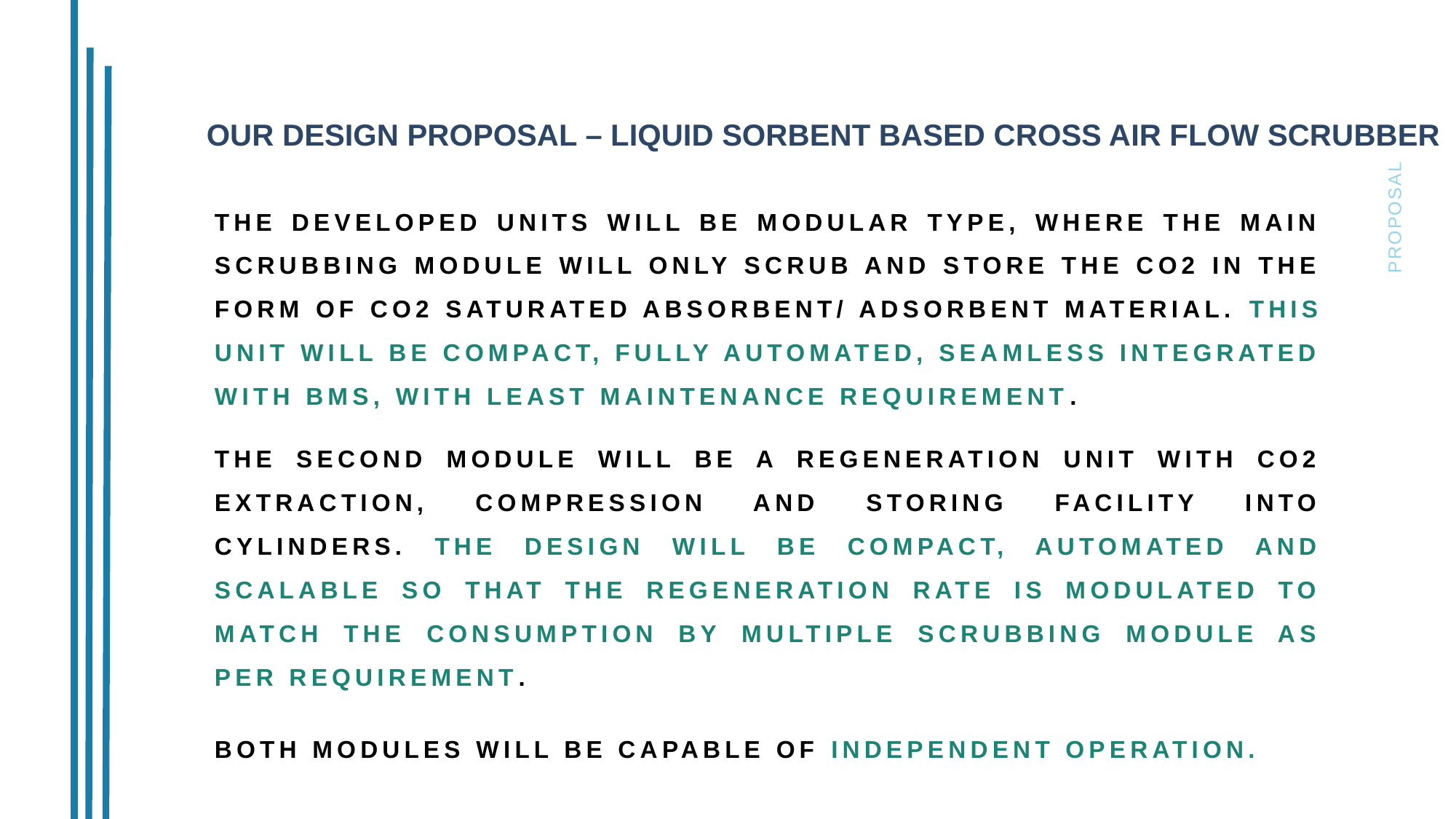

OUR DESIGN PROPOSAL – LIQUID SORBENT BASED CROSS AIR FLOW SCRUBBER
Proposal
	The developed units will be modular type, where the main scrubbing module will only scrub and store the co2 in the form of co2 saturated absorbent/ adsorbent material. This unit will be compact, fully automated, seamless integrated with BMS, with least maintenance requirement.

	the second module will be a regeneration unit with co2 extraction, compression and storing facility into cylinders. The design will be compact, automated and scalable so that the regeneration rate is modulated to match the consumption by multiple scrubbing module as per requirement.

	both modules will be capable of independent operation.